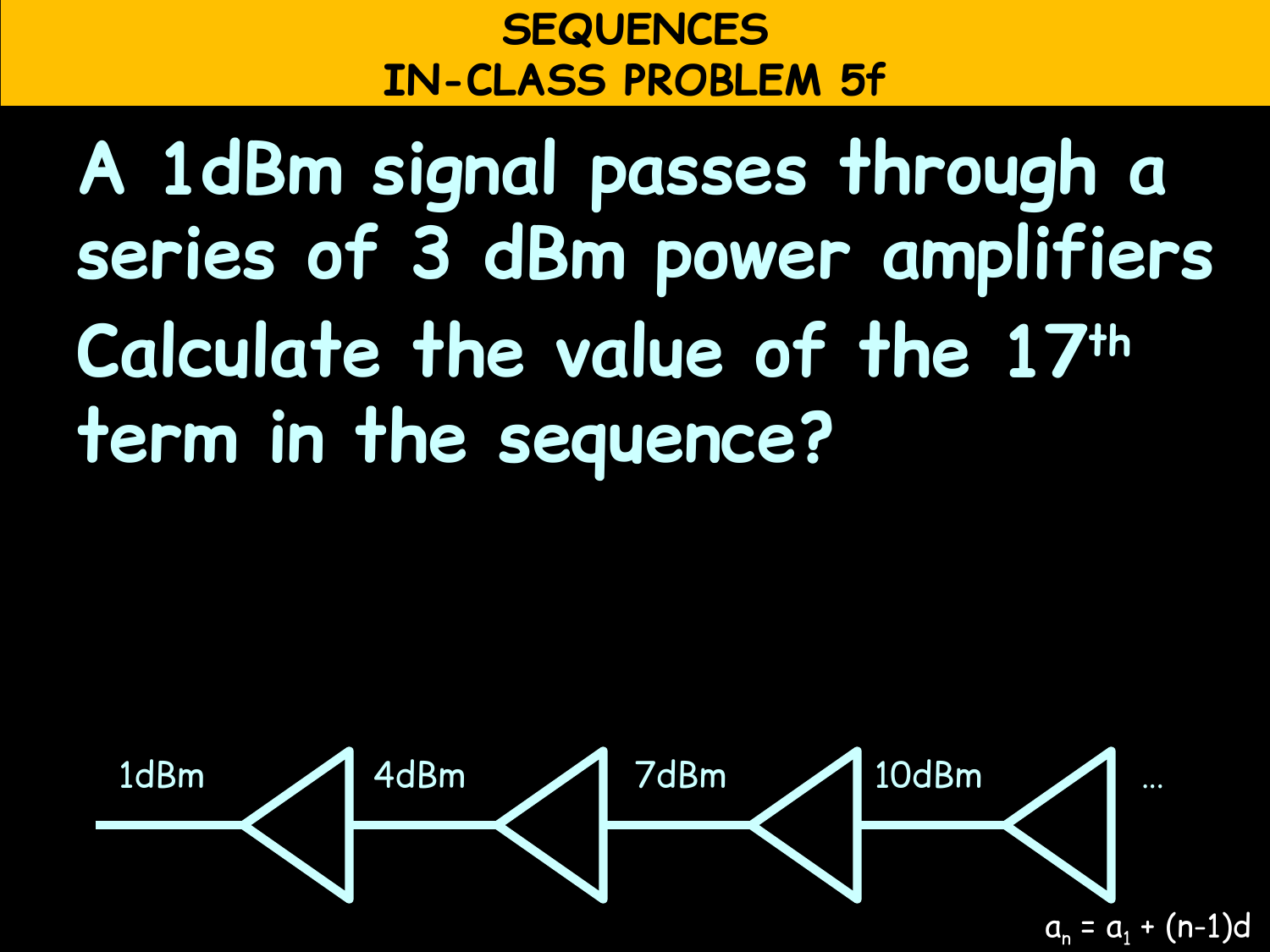

SEQUENCES
IN-CLASS PROBLEM 5f
A 1dBm signal passes through a series of 3 dBm power amplifiers
Calculate the value of the 17th term in the sequence?

1dBm                4dBm                7dBm              10dBm               …

an = a1 + (n-1)d